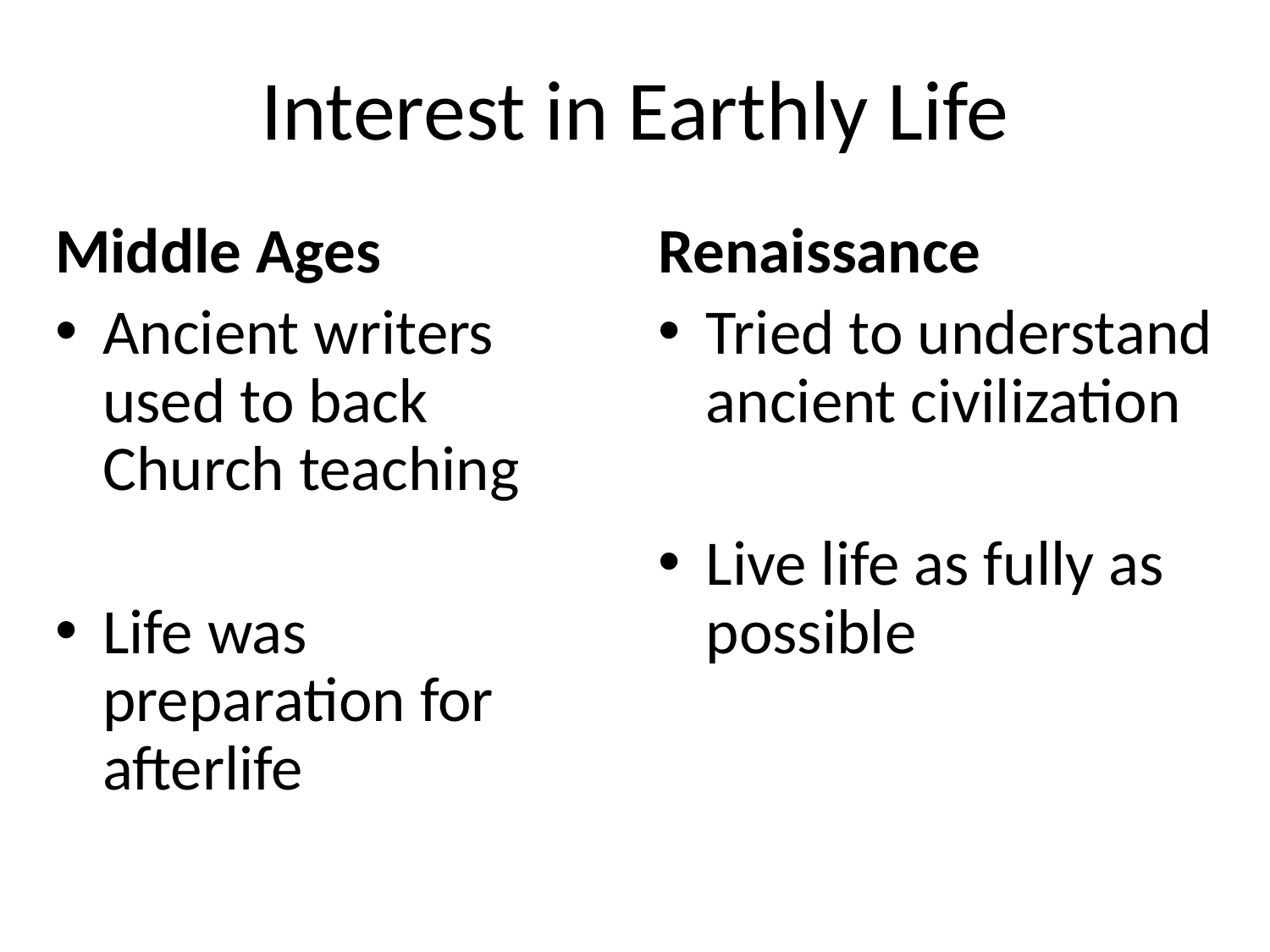

# Interest in Earthly Life
Middle Ages
Ancient writers used to back Church teaching

Life was preparation for afterlife
Renaissance
Tried to understand ancient civilization

Live life as fully as possible